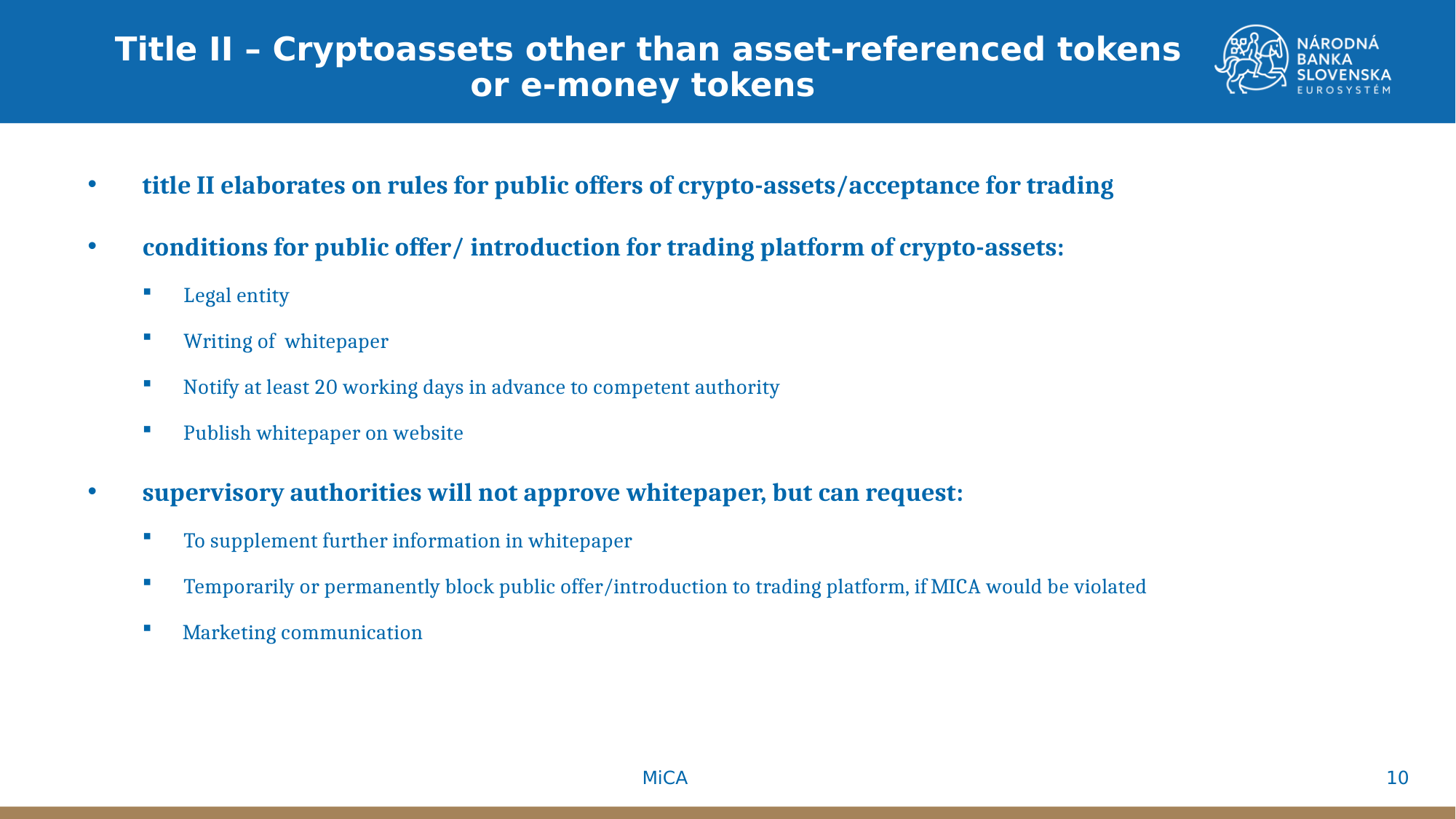

Title II – Cryptoassets other than asset-referenced tokens or e-money tokens
title II elaborates on rules for public offers of crypto-assets/acceptance for trading
conditions for public offer/ introduction for trading platform of crypto-assets:
Legal entity
Writing of  whitepaper
Notify at least 20 working days in advance to competent authority
Publish whitepaper on website
supervisory authorities will not approve whitepaper, but can request:
To supplement further information in whitepaper
Temporarily or permanently block public offer/introduction to trading platform, if MICA would be violated
Marketing communication

10
MiCA